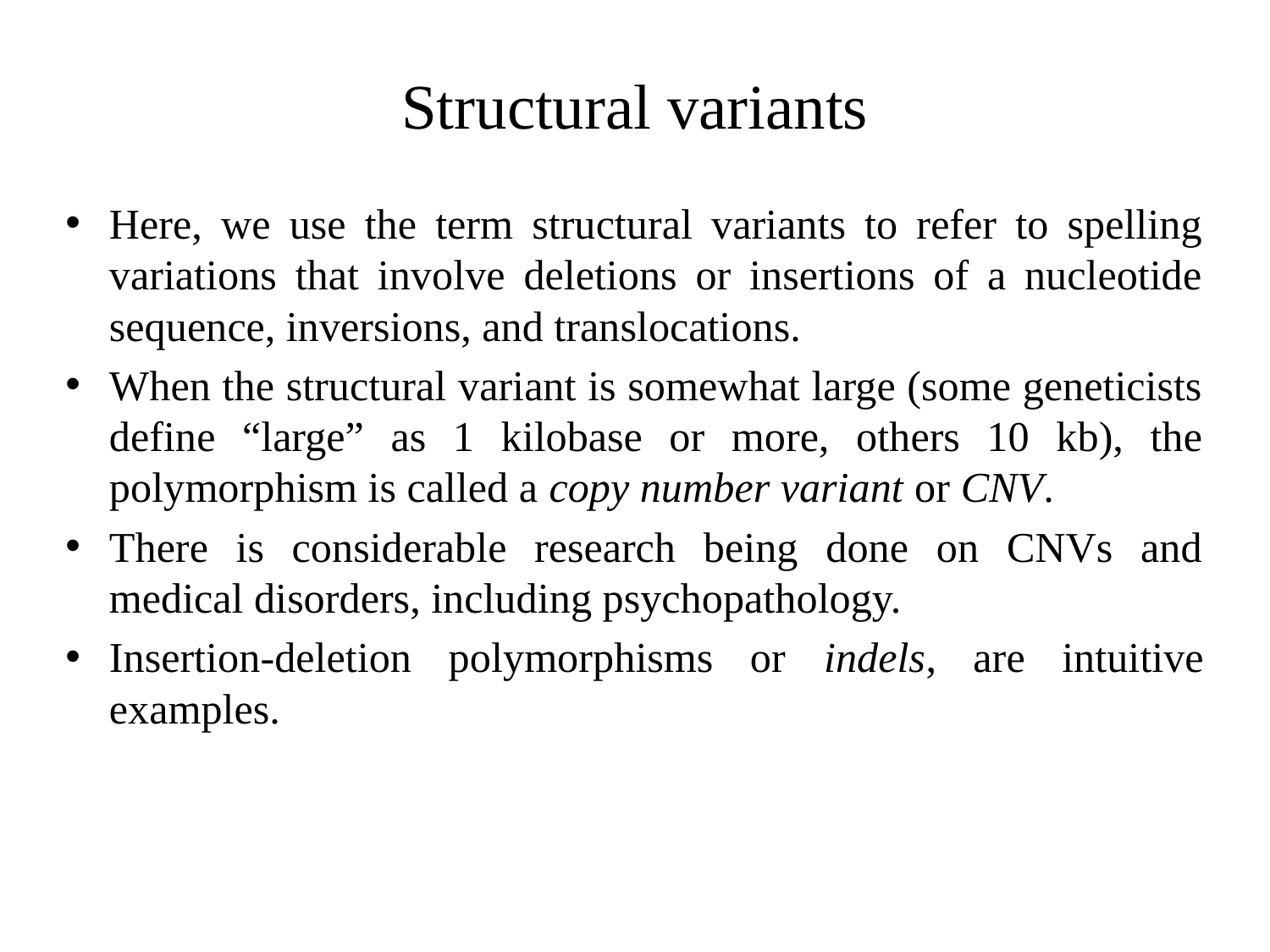

# Structural variants
Here, we use the term structural variants to refer to spelling variations that involve deletions or insertions of a nucleotide sequence, inversions, and translocations.
When the structural variant is somewhat large (some geneticists define “large” as 1 kilobase or more, others 10 kb), the polymorphism is called a copy number variant or CNV.
There is considerable research being done on CNVs and medical disorders, including psychopathology.
Insertion-deletion polymorphisms or indels, are intuitive examples.